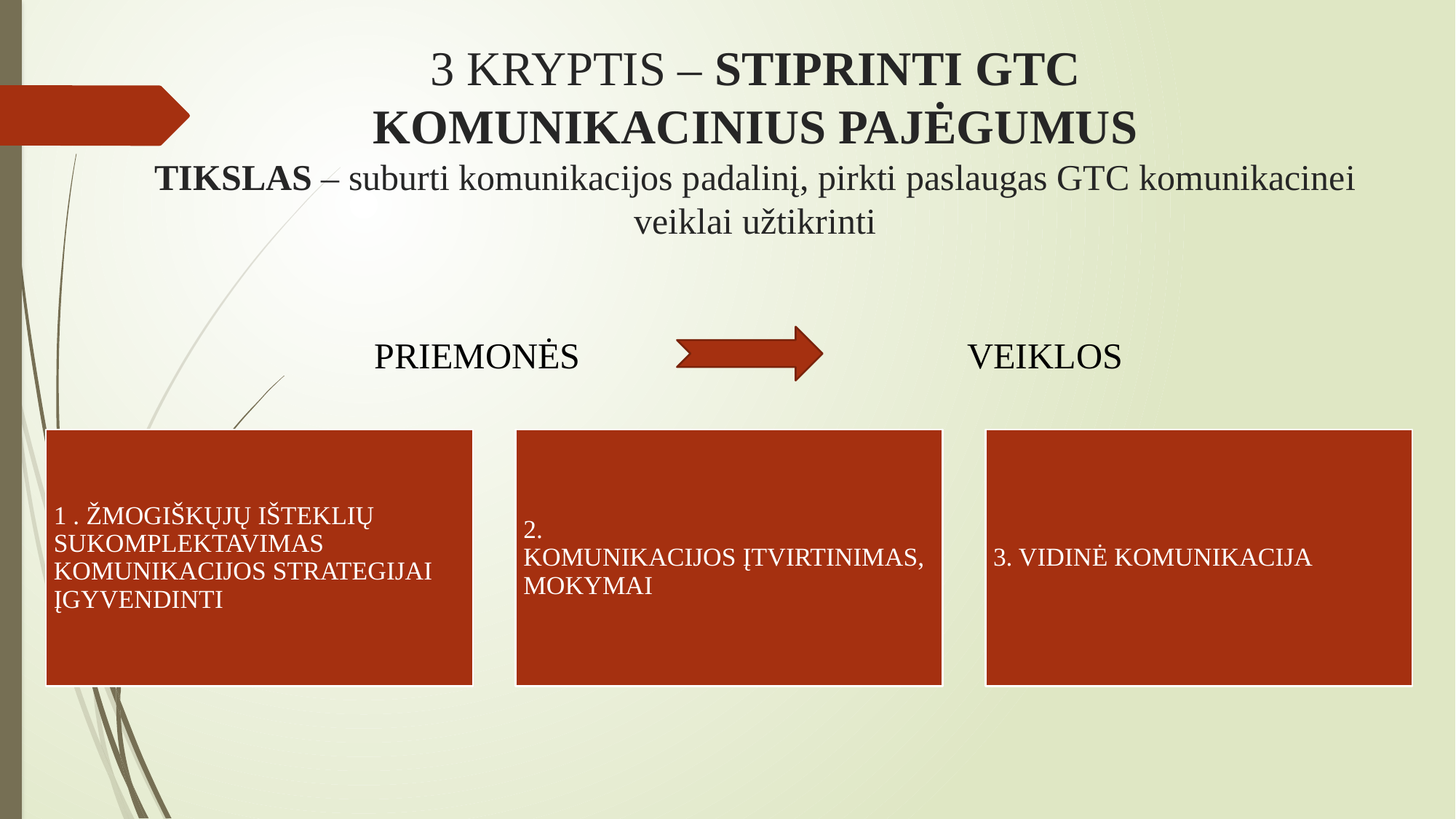

# 3 KRYPTIS – STIPRINTI GTC KOMUNIKACINIUS PAJĖGUMUS TIKSLAS – suburti komunikacijos padalinį, pirkti paslaugas GTC komunikacinei veiklai užtikrinti

1 . ŽMOGIŠKŲJŲ IŠTEKLIŲ SUKOMPLEKTAVIMAS KOMUNIKACIJOS STRATEGIJAI ĮGYVENDINTI
2. KOMUNIKACIJOS ĮTVIRTINIMAS, MOKYMAI
3. VIDINĖ KOMUNIKACIJA

PRIEMONĖS                                                              VEIKLOS